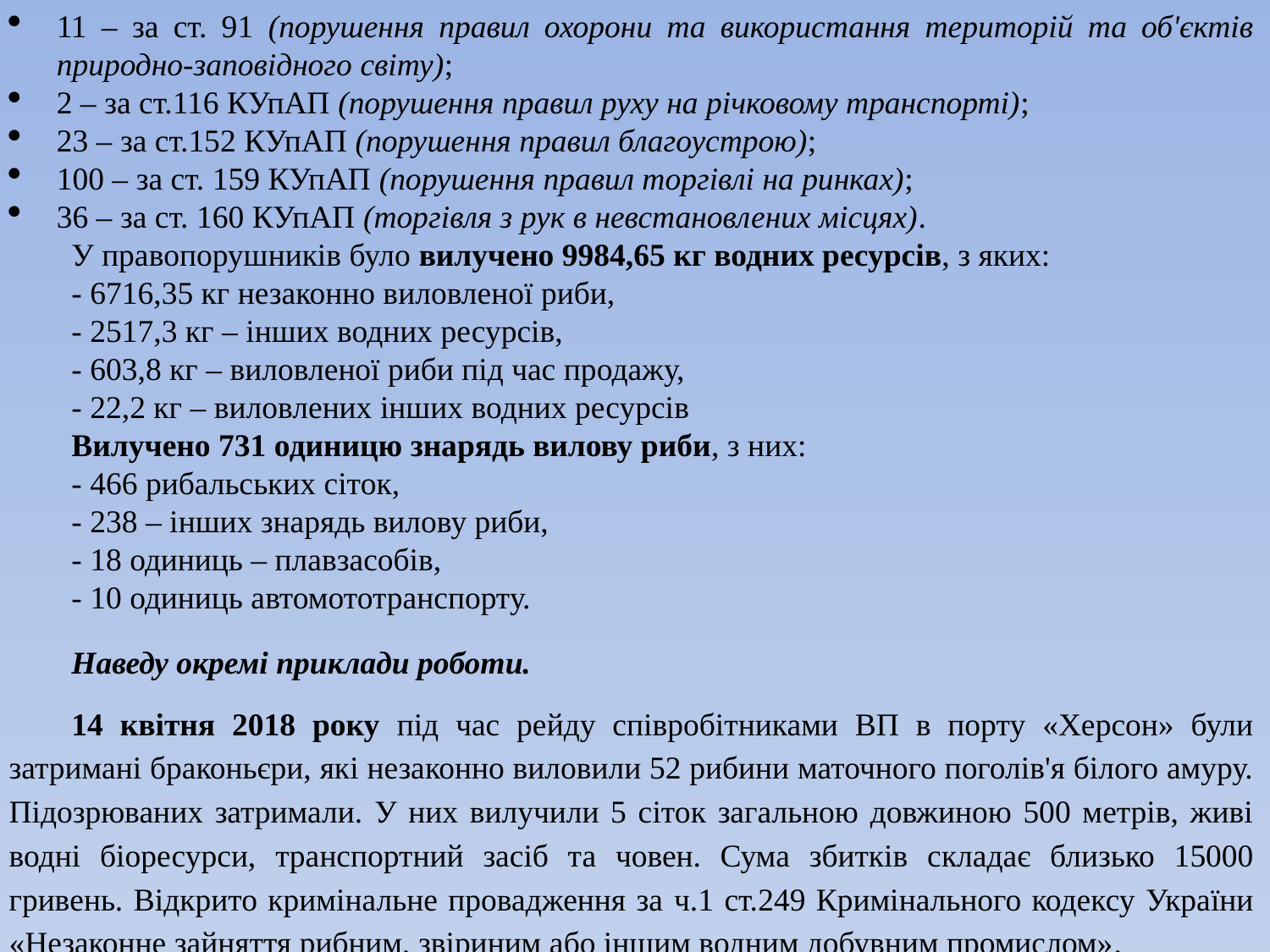

11 – за ст. 91 (порушення правил охорони та використання територій та об'єктів природно-заповідного світу);
2 – за ст.116 КУпАП (порушення правил руху на річковому транспорті);
23 – за ст.152 КУпАП (порушення правил благоустрою);
100 – за ст. 159 КУпАП (порушення правил торгівлі на ринках);
36 – за ст. 160 КУпАП (торгівля з рук в невстановлених місцях).
У правопорушників було вилучено 9984,65 кг водних ресурсів, з яких:
- 6716,35 кг незаконно виловленої риби,
- 2517,3 кг – інших водних ресурсів,
- 603,8 кг – виловленої риби під час продажу,
- 22,2 кг – виловлених інших водних ресурсів
Вилучено 731 одиницю знарядь вилову риби, з них:
- 466 рибальських сіток,
- 238 – інших знарядь вилову риби,
- 18 одиниць – плавзасобів,
- 10 одиниць автомототранспорту.
Наведу окремі приклади роботи.
14 квітня 2018 року під час рейду співробітниками ВП в порту «Херсон» були затримані браконьєри, які незаконно виловили 52 рибини маточного поголів'я білого амуру. Підозрюваних затримали. У них вилучили 5 сіток загальною довжиною 500 метрів, живі водні біоресурси, транспортний засіб та човен. Сума збитків складає близько 15000 гривень. Відкрито кримінальне провадження за ч.1 ст.249 Кримінального кодексу України «Незаконне зайняття рибним, звіриним або іншим водним добувним промислом».